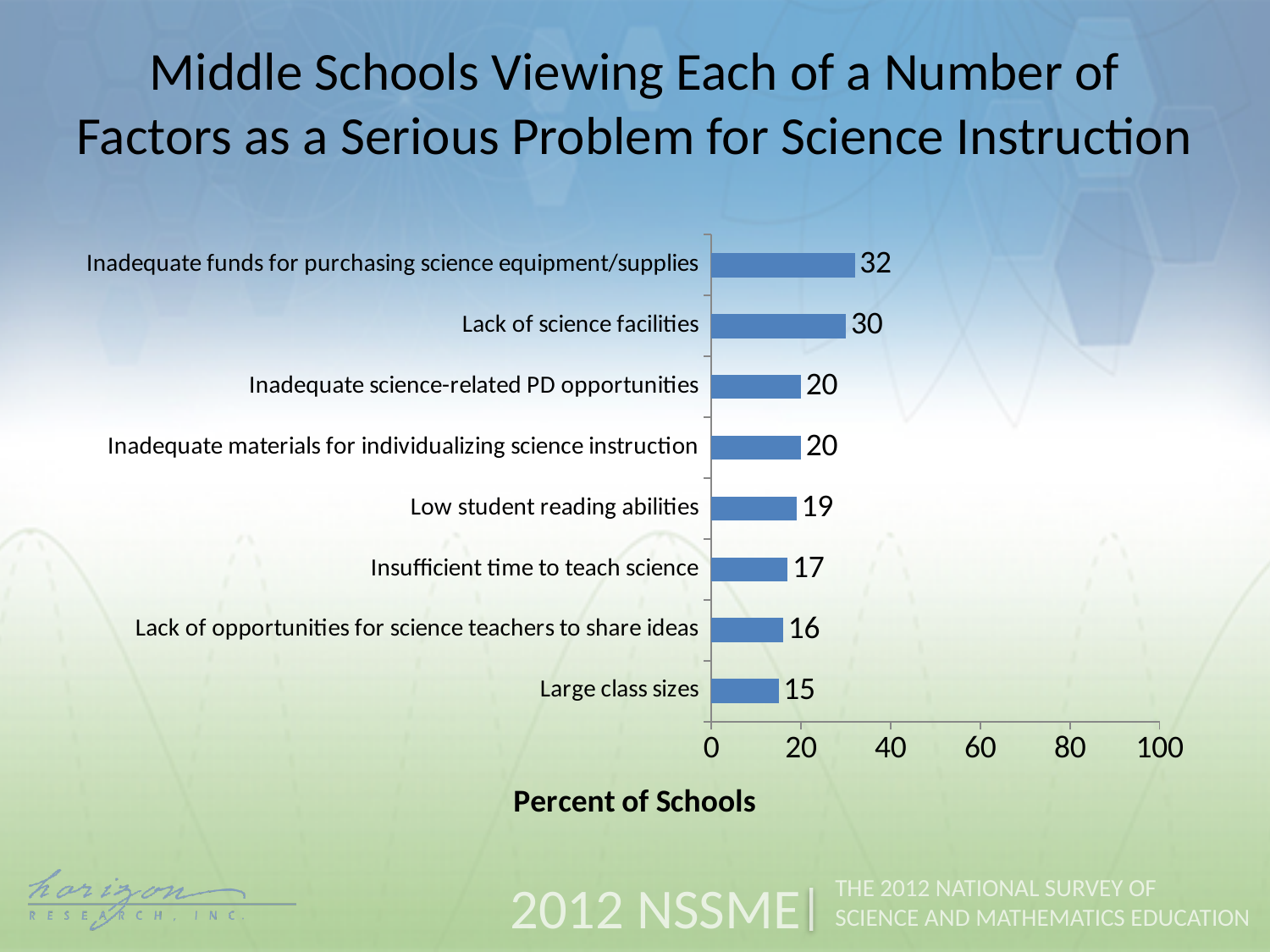

Middle Schools Viewing Each of a Number of Factors as a Serious Problem for Science Instruction

### Chart

| Category | Percent of Schools |
|---|---|
| Large class sizes | 15.0 |
| Lack of opportunities for science teachers to share ideas | 16.0 |
| Insufficient time to teach science | 17.0 |
| Low student reading abilities | 19.0 |
| Inadequate materials for individualizing science instruction | 20.0 |
| Inadequate science-related PD opportunities | 20.0 |
| Lack of science facilities | 30.0 |
| Inadequate funds for purchasing science equipment/supplies | 32.0 |